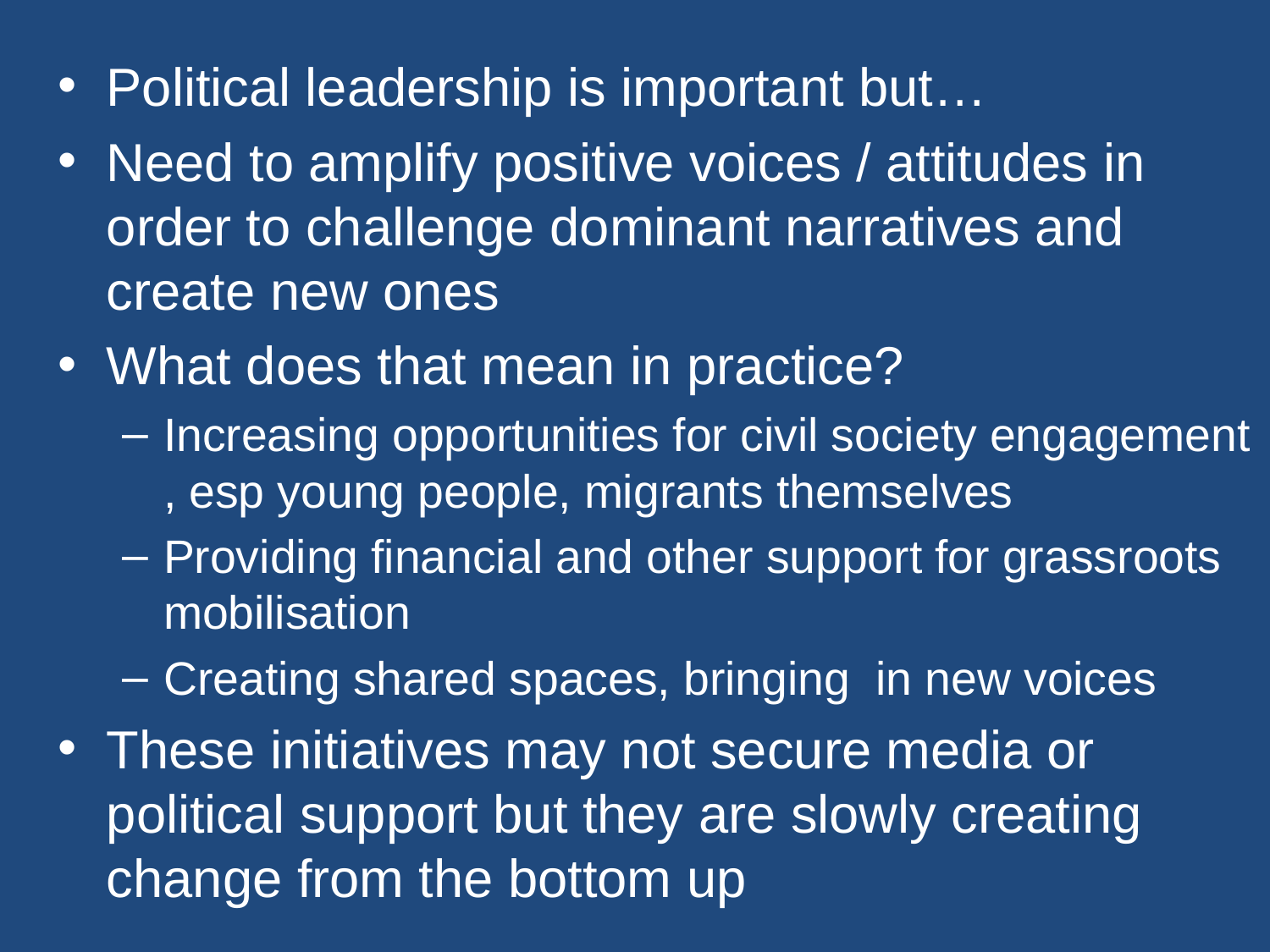

Political leadership is important but…
Need to amplify positive voices / attitudes in order to challenge dominant narratives and create new ones
What does that mean in practice?
Increasing opportunities for civil society engagement , esp young people, migrants themselves
Providing financial and other support for grassroots mobilisation
Creating shared spaces, bringing  in new voices
These initiatives may not secure media or political support but they are slowly creating change from the bottom up